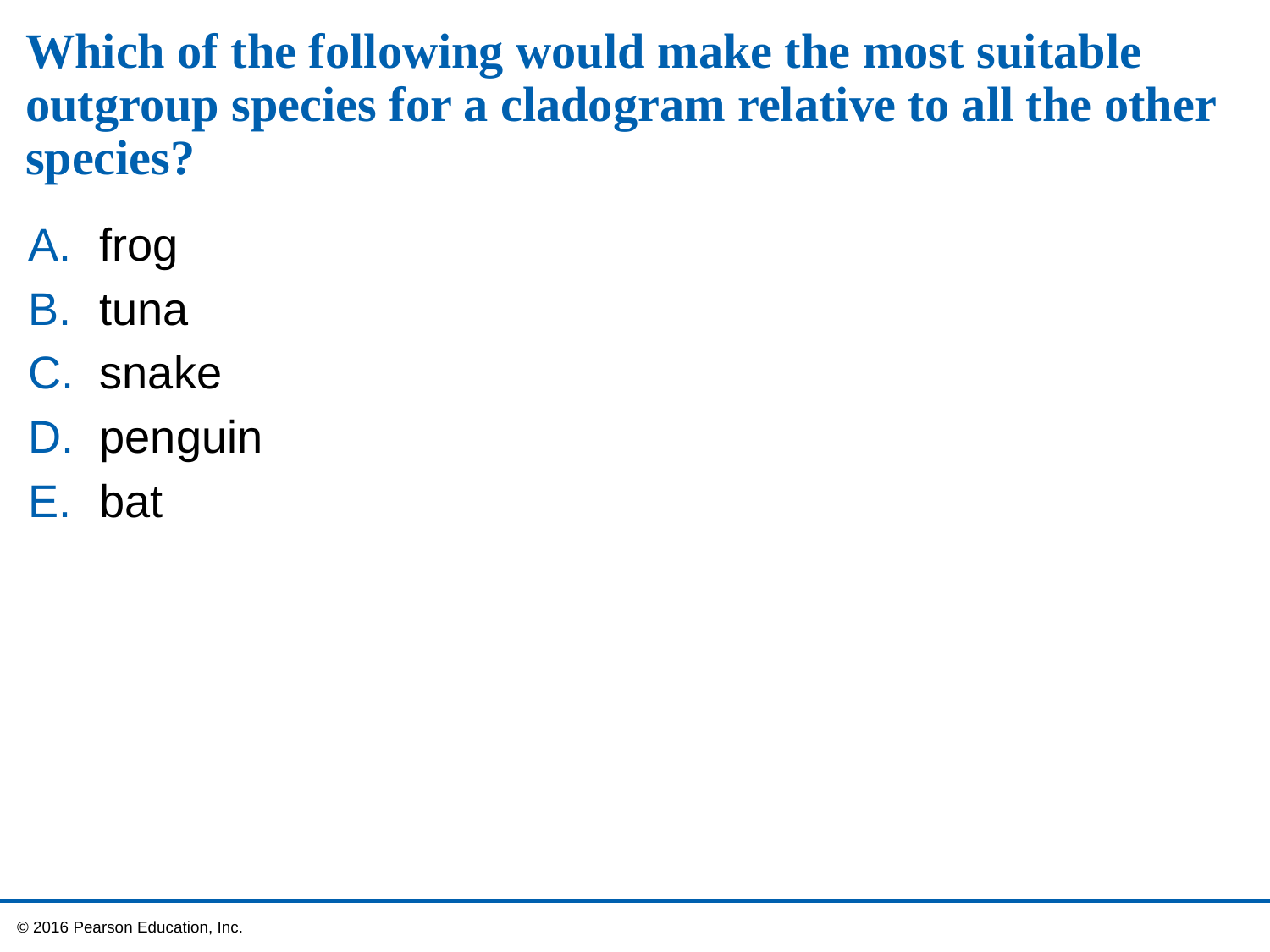

# Which of the following would make the most suitable outgroup species for a cladogram relative to all the other species?
frog
tuna
snake
penguin
bat
 © 2016 Pearson Education, Inc.